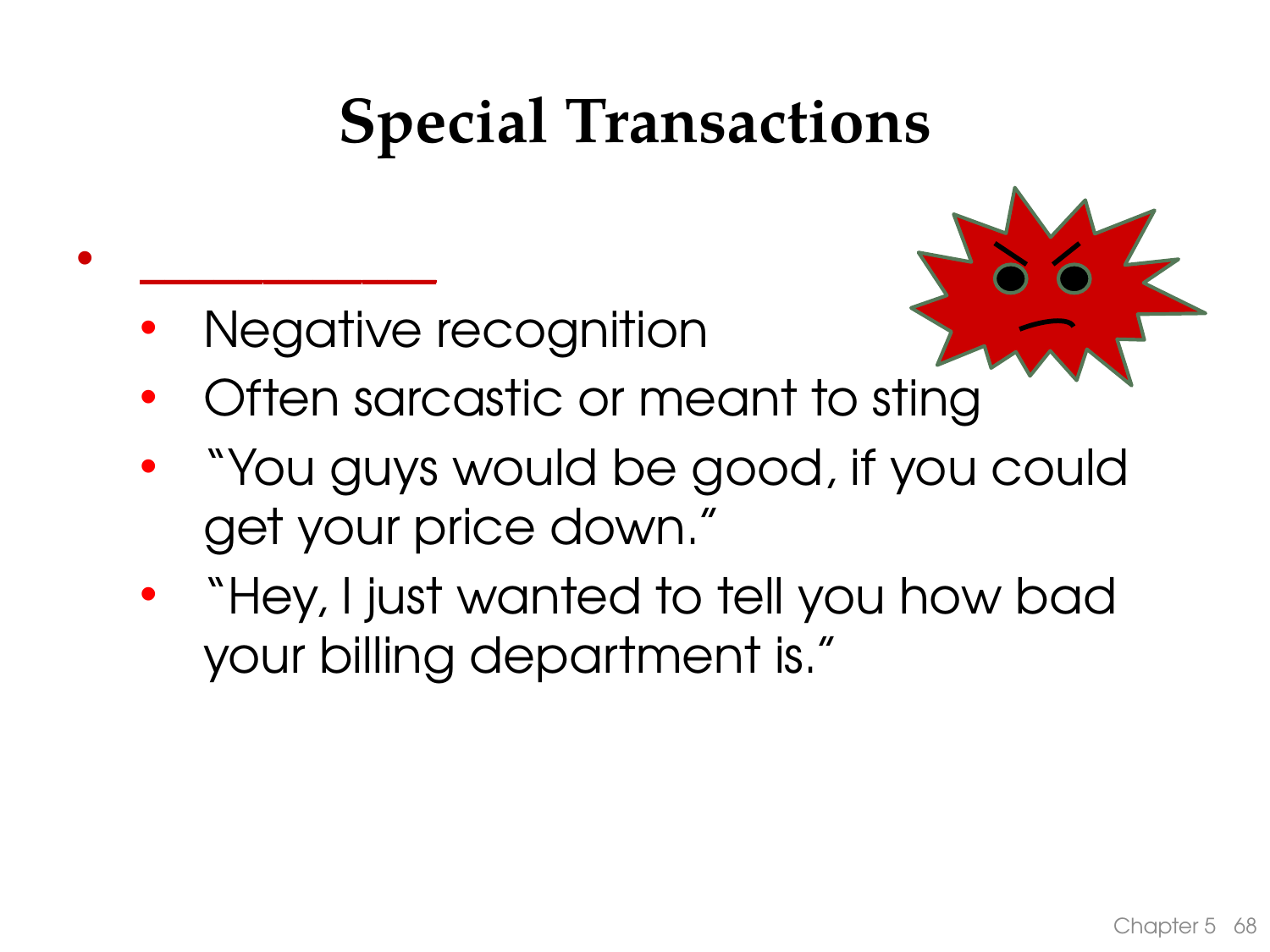

# Special Transactions

____________
Negative recognition
Often sarcastic or meant to sting
“You guys would be good, if you could get your price down.”
“Hey, I just wanted to tell you how bad your billing department is.”